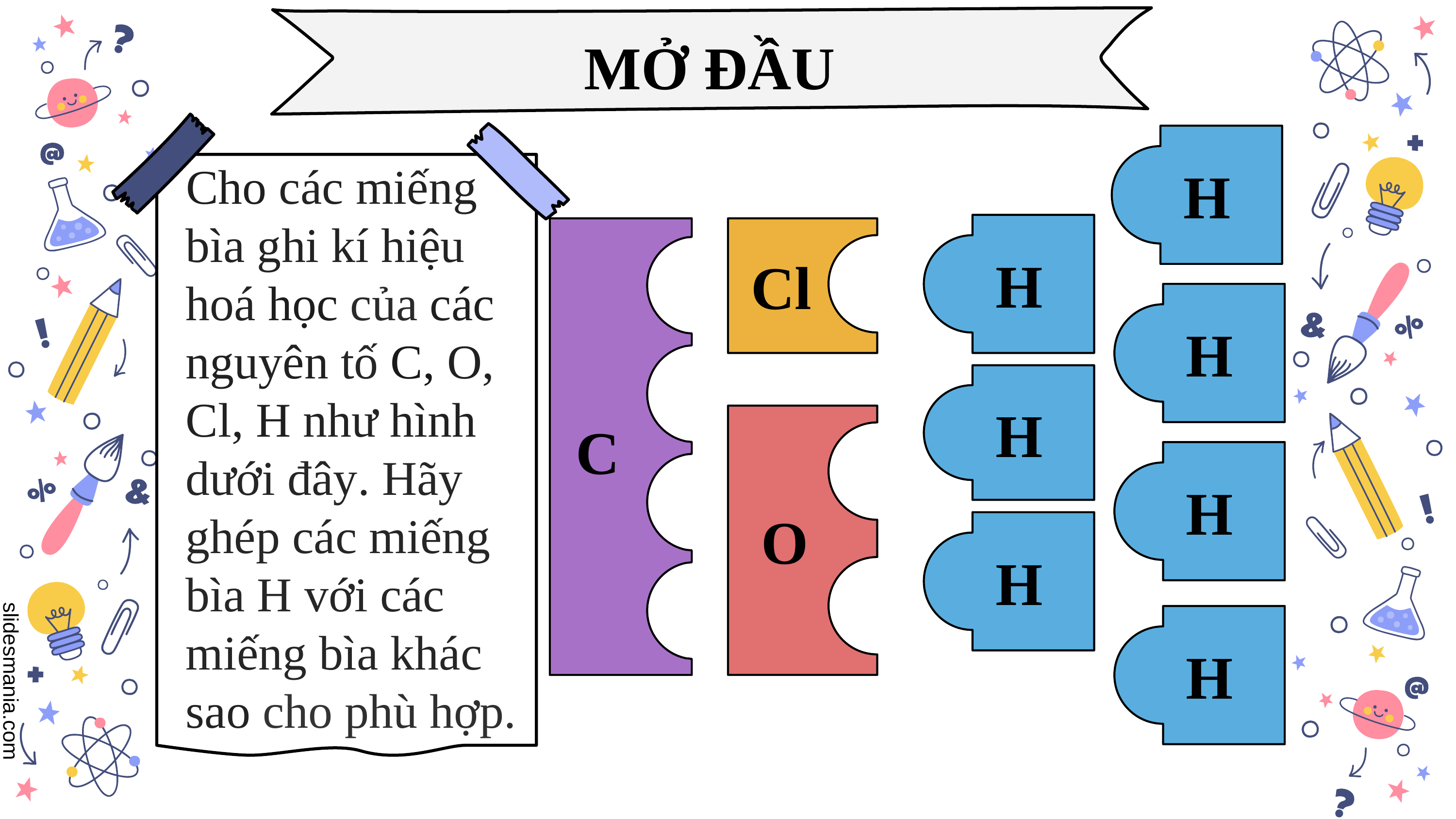

MỞ ĐẦU

H
Cho các miếng bìa ghi kí hiệu hoá học của các nguyên tố C, O, Cl, H như hình dưới đây. Hãy ghép các miếng bìa H với các miếng bìa khác sao cho phù hợp.

H

C

Cl

H

H

O

H

H

H